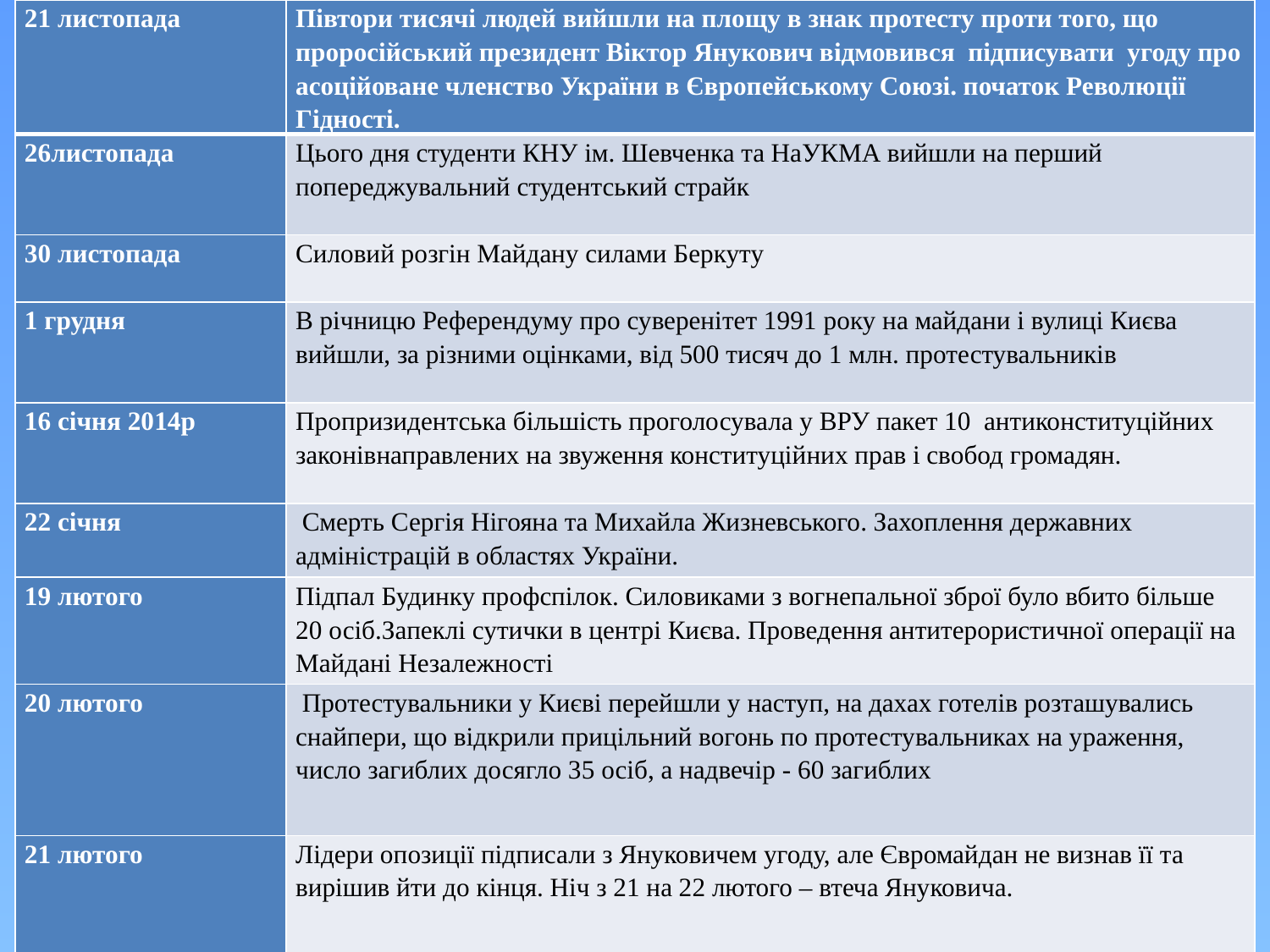

| 21 листопада | Півтори тисячі людей вийшли на площу в знак протесту проти того, що проросійський президент Віктор Янукович відмовився підписувати угоду про асоційоване членство України в Європейському Союзі. початок Революції Гідності. |
| --- | --- |
| 26листопада | Цього дня студенти КНУ ім. Шевченка та НаУКМА вийшли на перший попереджувальний студентський страйк |
| 30 листопада | Силовий розгін Майдану силами Беркуту |
| 1 грудня | В річницю Референдуму про суверенітет 1991 року на майдани і вулиці Києва вийшли, за різними оцінками, від 500 тисяч до 1 млн. протестувальників |
| 16 січня 2014р | Пропризидентська більшість проголосувала у ВРУ пакет 10 антиконституційних законівнаправлених на звуження конституційних прав і свобод громадян. |
| 22 січня | Смерть Сергія Нігояна та Михайла Жизневського. Захоплення державних адміністрацій в областях України. |
| 19 лютого | Підпал Будинку профспілок. Силовиками з вогнепальної зброї було вбито більше 20 осіб.Запеклі сутички в центрі Києва. Проведення антитерористичної операції на Майдані Незалежності |
| 20 лютого | Протестувальники у Києві перейшли у наступ, на дахах готелів розташувались снайпери, що відкрили прицільний вогонь по протестувальниках на ураження, число загиблих досягло 35 осіб, а надвечір - 60 загиблих |
| 21 лютого | Лідери опозиції підписали з Януковичем угоду, але Євромайдан не визнав її та вирішив йти до кінця. Ніч з 21 на 22 лютого – втеча Януковича. |